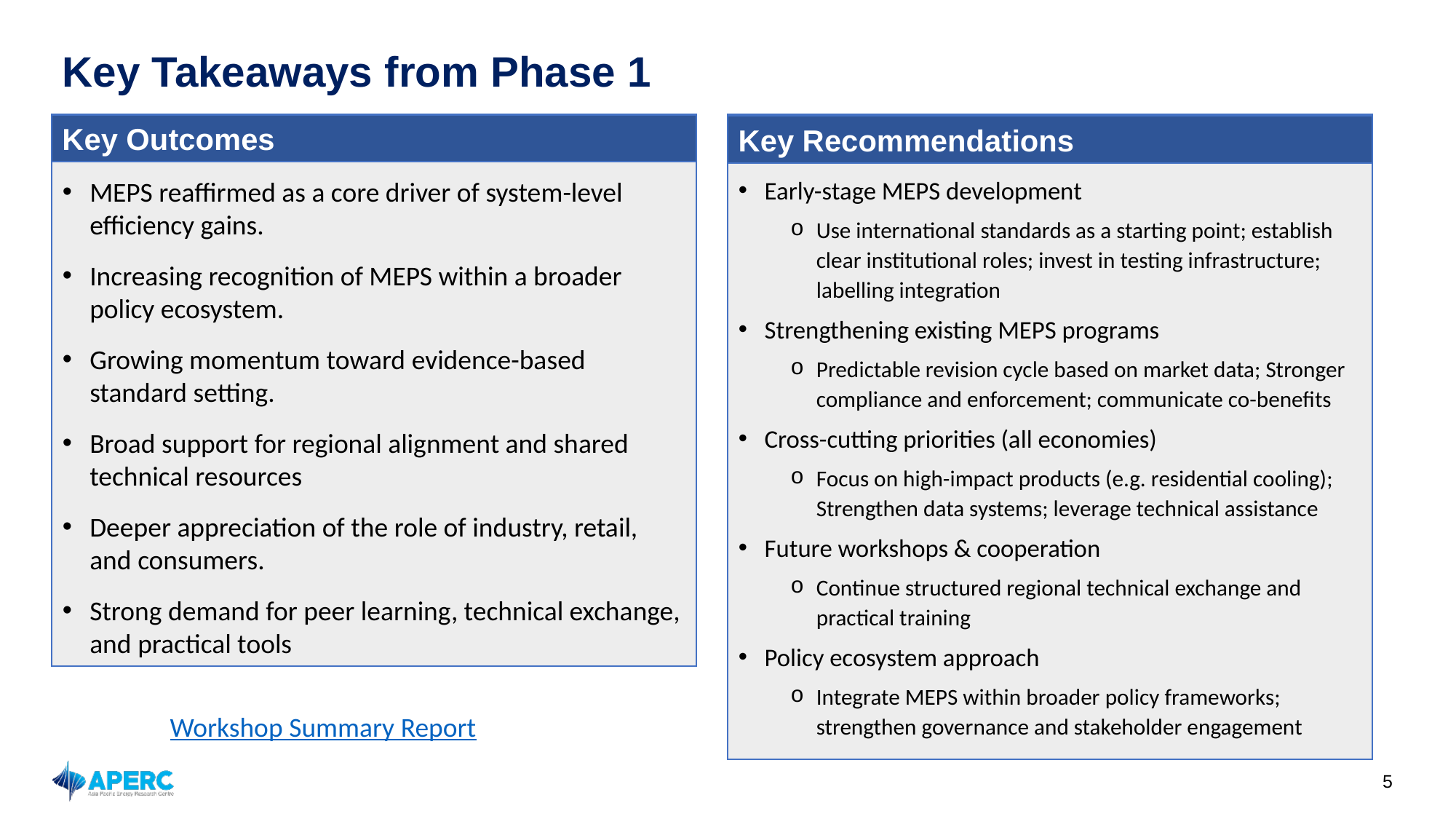

# Key Takeaways from Phase 1

MEPS reaffirmed as a core driver of system-level efficiency gains.
Increasing recognition of MEPS within a broader policy ecosystem.
Growing momentum toward evidence-based standard setting.
Broad support for regional alignment and shared technical resources
Deeper appreciation of the role of industry, retail, and consumers.
Strong demand for peer learning, technical exchange, and practical tools
Key Outcomes

Early-stage MEPS development
Use international standards as a starting point; establish clear institutional roles; invest in testing infrastructure; labelling integration
Strengthening existing MEPS programs
Predictable revision cycle based on market data; Stronger compliance and enforcement; communicate co-benefits
Cross-cutting priorities (all economies)
Focus on high-impact products (e.g. residential cooling); Strengthen data systems; leverage technical assistance
Future workshops & cooperation
Continue structured regional technical exchange and practical training
Policy ecosystem approach
Integrate MEPS within broader policy frameworks; strengthen governance and stakeholder engagement
Key Recommendations
Workshop Summary Report
5